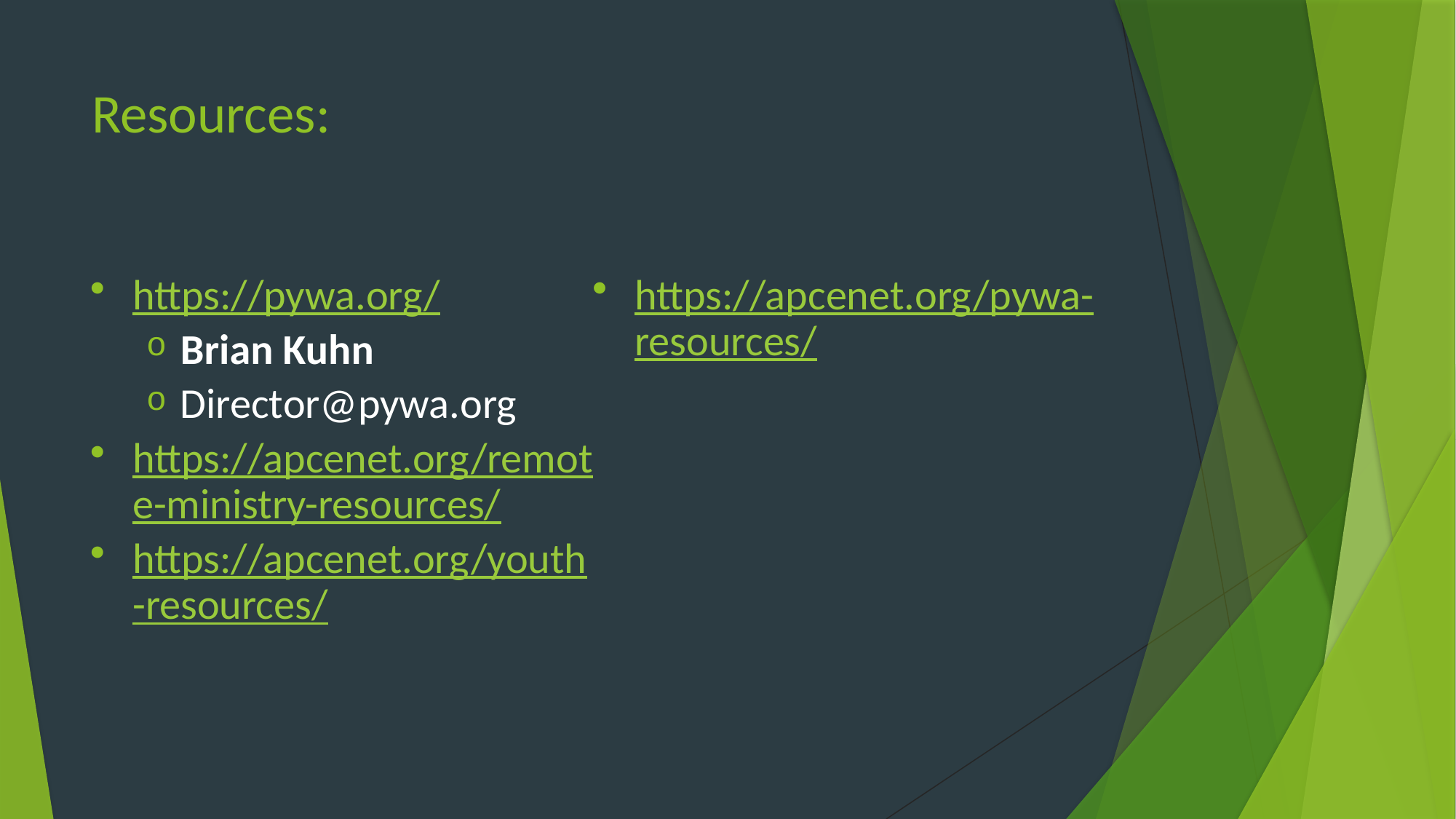

# Resources:
https://pywa.org/
Brian Kuhn
Director@pywa.org
https://apcenet.org/remote-ministry-resources/
https://apcenet.org/youth-resources/

https://apcenet.org/pywa-resources/